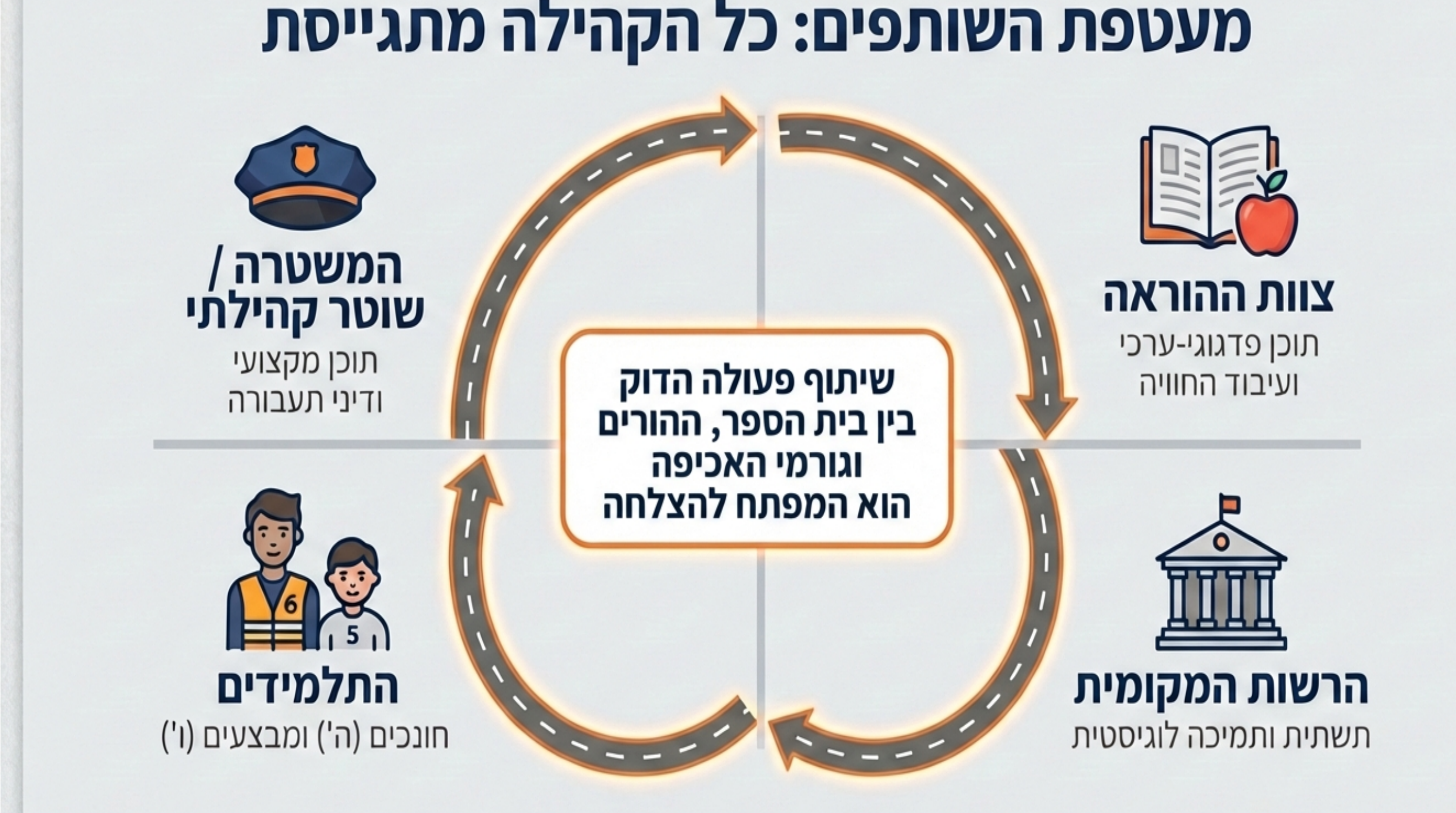

מעטפת השותפים – כל הקהילה מתגייסת
מי הם השותפים לתהליך ההכשרה בביה"ס:
- צוות ההוראה
- השוטר המעביר את ההכשרה
- הרשות המקומית האחראית על תשתיות
- התלמידים המבצעים את תכנית בשטח .